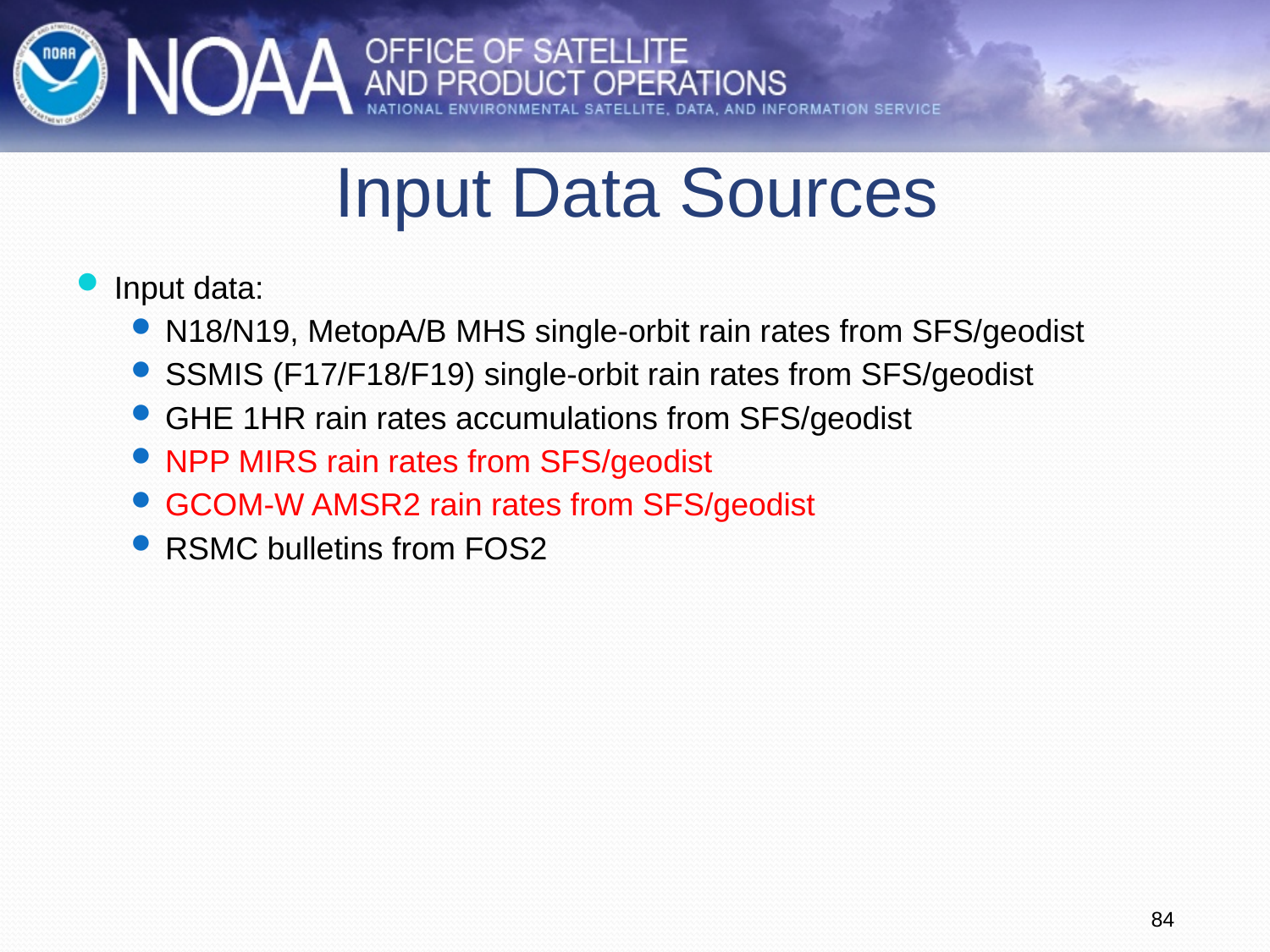

# Input Data Sources
Input data:
N18/N19, MetopA/B MHS single-orbit rain rates from SFS/geodist
SSMIS (F17/F18/F19) single-orbit rain rates from SFS/geodist
GHE 1HR rain rates accumulations from SFS/geodist
NPP MIRS rain rates from SFS/geodist
GCOM-W AMSR2 rain rates from SFS/geodist
RSMC bulletins from FOS2

84